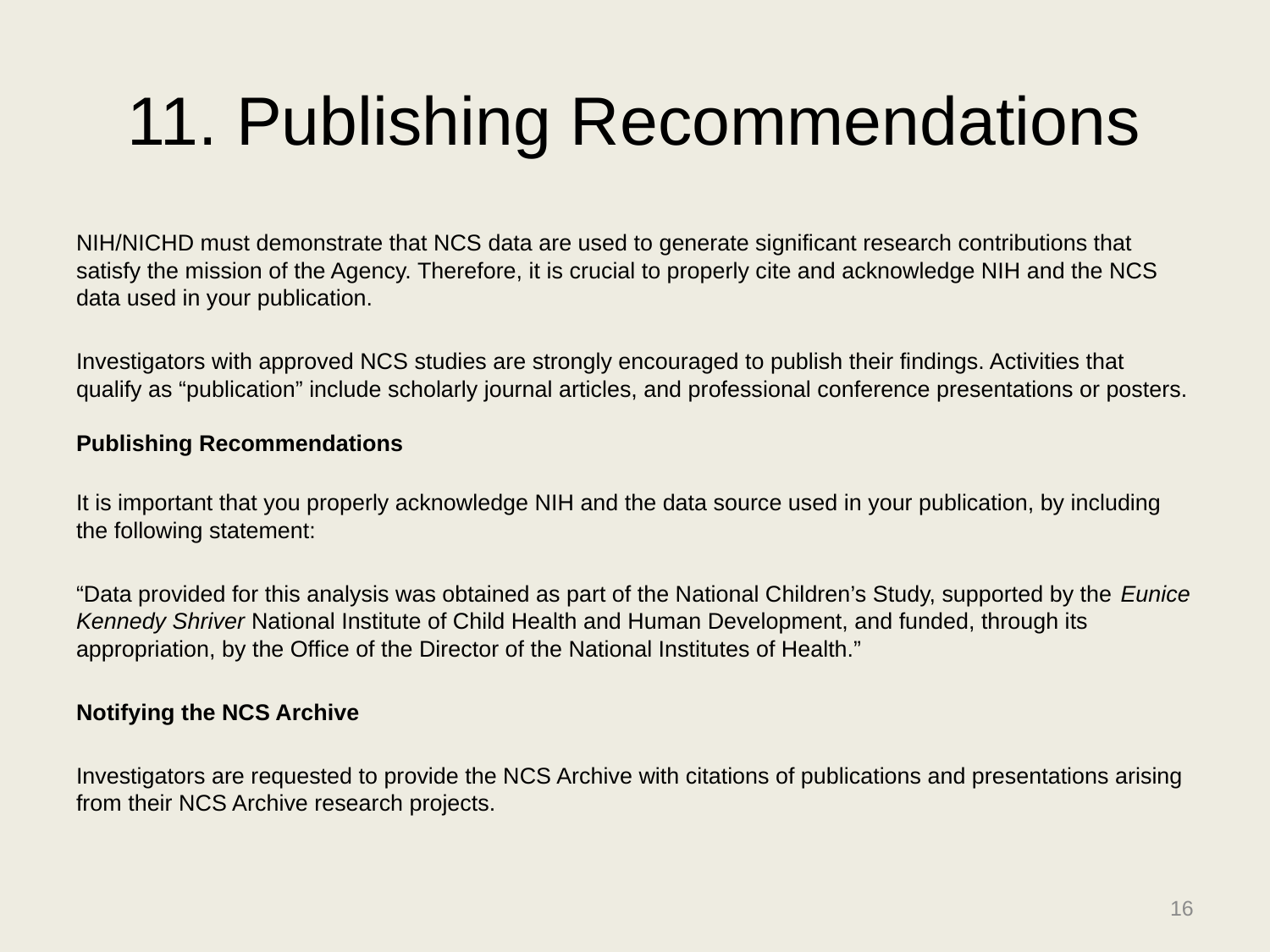

# 11. Publishing Recommendations
NIH/NICHD must demonstrate that NCS data are used to generate significant research contributions that satisfy the mission of the Agency. Therefore, it is crucial to properly cite and acknowledge NIH and the NCS data used in your publication.

Investigators with approved NCS studies are strongly encouraged to publish their findings. Activities that qualify as “publication” include scholarly journal articles, and professional conference presentations or posters.
Publishing Recommendations
It is important that you properly acknowledge NIH and the data source used in your publication, by including the following statement:

“Data provided for this analysis was obtained as part of the National Children’s Study, supported by the Eunice Kennedy Shriver National Institute of Child Health and Human Development, and funded, through its appropriation, by the Office of the Director of the National Institutes of Health.”

Notifying the NCS Archive

Investigators are requested to provide the NCS Archive with citations of publications and presentations arising from their NCS Archive research projects.
16